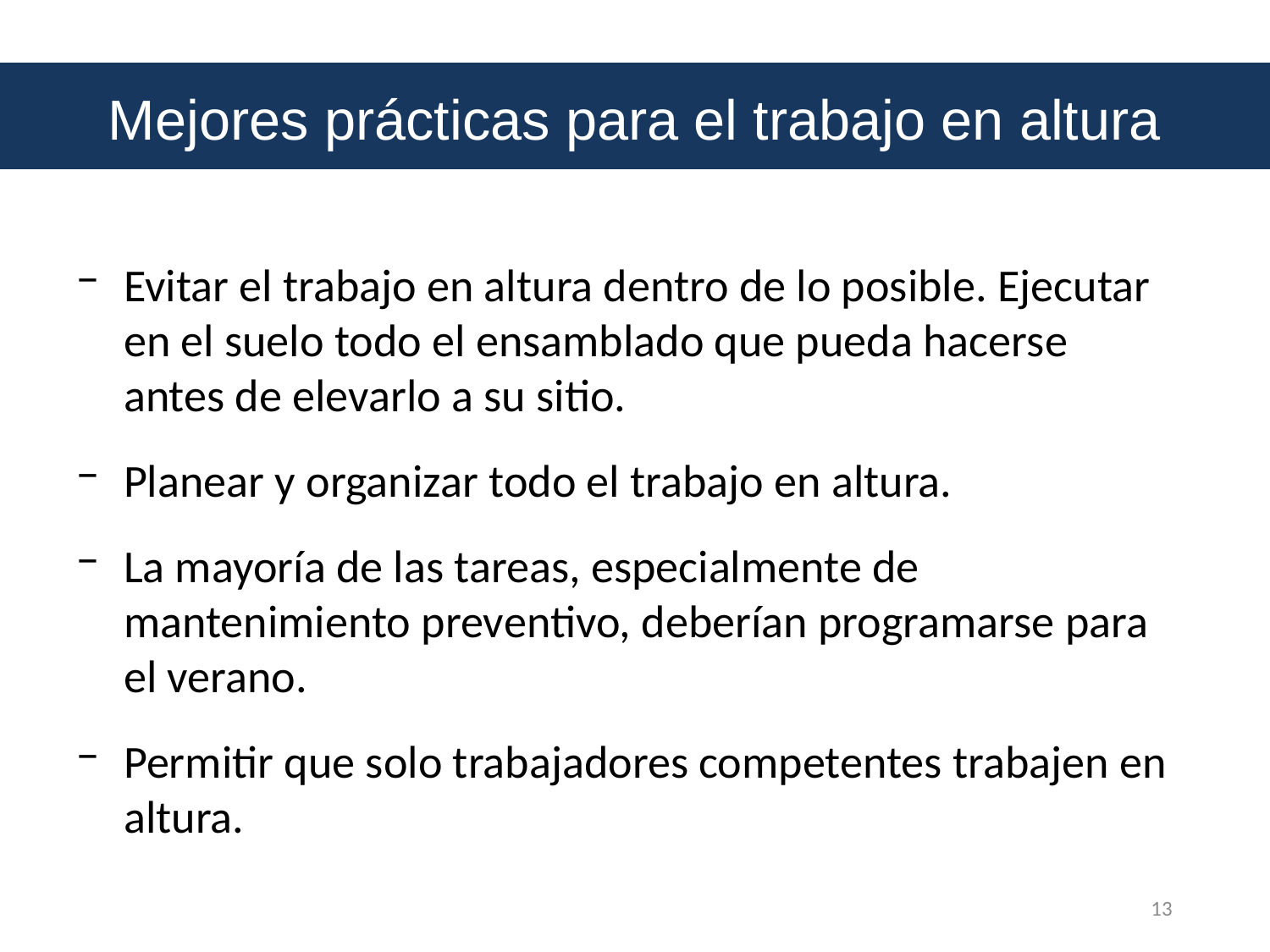

Mejores prácticas para el trabajo en altura

Evitar el trabajo en altura dentro de lo posible. Ejecutar en el suelo todo el ensamblado que pueda hacerse antes de elevarlo a su sitio.
Planear y organizar todo el trabajo en altura.
La mayoría de las tareas, especialmente de mantenimiento preventivo, deberían programarse para el verano.
Permitir que solo trabajadores competentes trabajen en altura.

13